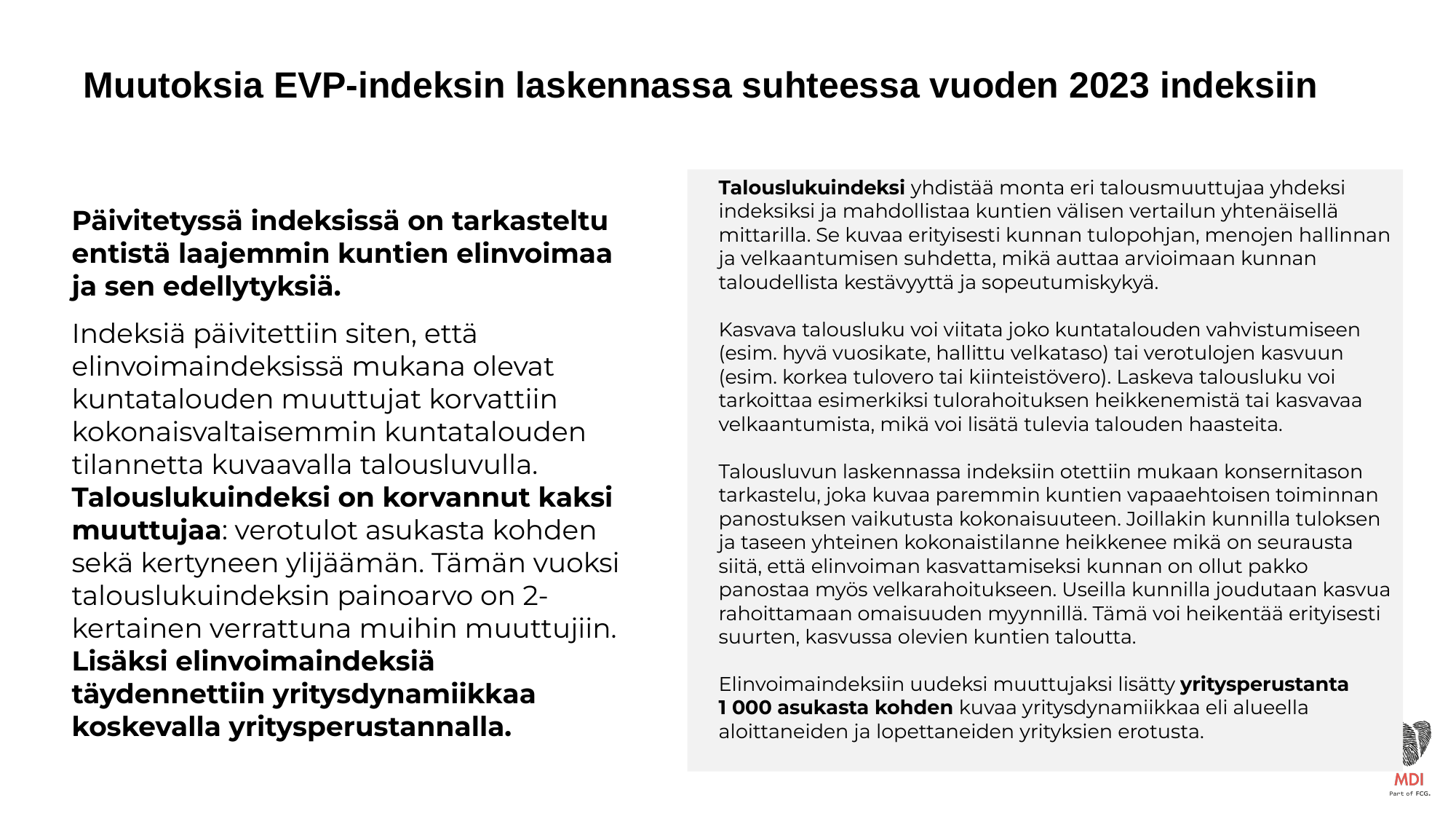

# Muutoksia EVP-indeksin laskennassa suhteessa vuoden 2023 indeksiin
Päivitetyssä indeksissä on tarkasteltu entistä laajemmin kuntien elinvoimaa ja sen edellytyksiä.
Indeksiä päivitettiin siten, että elinvoimaindeksissä mukana olevat kuntatalouden muuttujat korvattiin kokonaisvaltaisemmin kuntatalouden tilannetta kuvaavalla talousluvulla. Talouslukuindeksi on korvannut kaksi muuttujaa: verotulot asukasta kohden sekä kertyneen ylijäämän. Tämän vuoksi talouslukuindeksin painoarvo on 2-kertainen verrattuna muihin muuttujiin. Lisäksi elinvoimaindeksiä täydennettiin yritysdynamiikkaa koskevalla yritysperustannalla.
Talouslukuindeksi yhdistää monta eri talousmuuttujaa yhdeksi indeksiksi ja mahdollistaa kuntien välisen vertailun yhtenäisellä mittarilla. Se kuvaa erityisesti kunnan tulopohjan, menojen hallinnan ja velkaantumisen suhdetta, mikä auttaa arvioimaan kunnan taloudellista kestävyyttä ja sopeutumiskykyä.

Kasvava talousluku voi viitata joko kuntatalouden vahvistumiseen (esim. hyvä vuosikate, hallittu velkataso) tai verotulojen kasvuun (esim. korkea tulovero tai kiinteistövero). Laskeva talousluku voi tarkoittaa esimerkiksi tulorahoituksen heikkenemistä tai kasvavaa velkaantumista, mikä voi lisätä tulevia talouden haasteita.

Talousluvun laskennassa indeksiin otettiin mukaan konsernitason tarkastelu, joka kuvaa paremmin kuntien vapaaehtoisen toiminnan panostuksen vaikutusta kokonaisuuteen. Joillakin kunnilla tuloksen ja taseen yhteinen kokonaistilanne heikkenee mikä on seurausta siitä, että elinvoiman kasvattamiseksi kunnan on ollut pakko panostaa myös velkarahoitukseen. Useilla kunnilla joudutaan kasvua rahoittamaan omaisuuden myynnillä. Tämä voi heikentää erityisesti suurten, kasvussa olevien kuntien taloutta.

Elinvoimaindeksiin uudeksi muuttujaksi lisätty yritysperustanta
1 000 asukasta kohden kuvaa yritysdynamiikkaa eli alueella aloittaneiden ja lopettaneiden yrityksien erotusta.